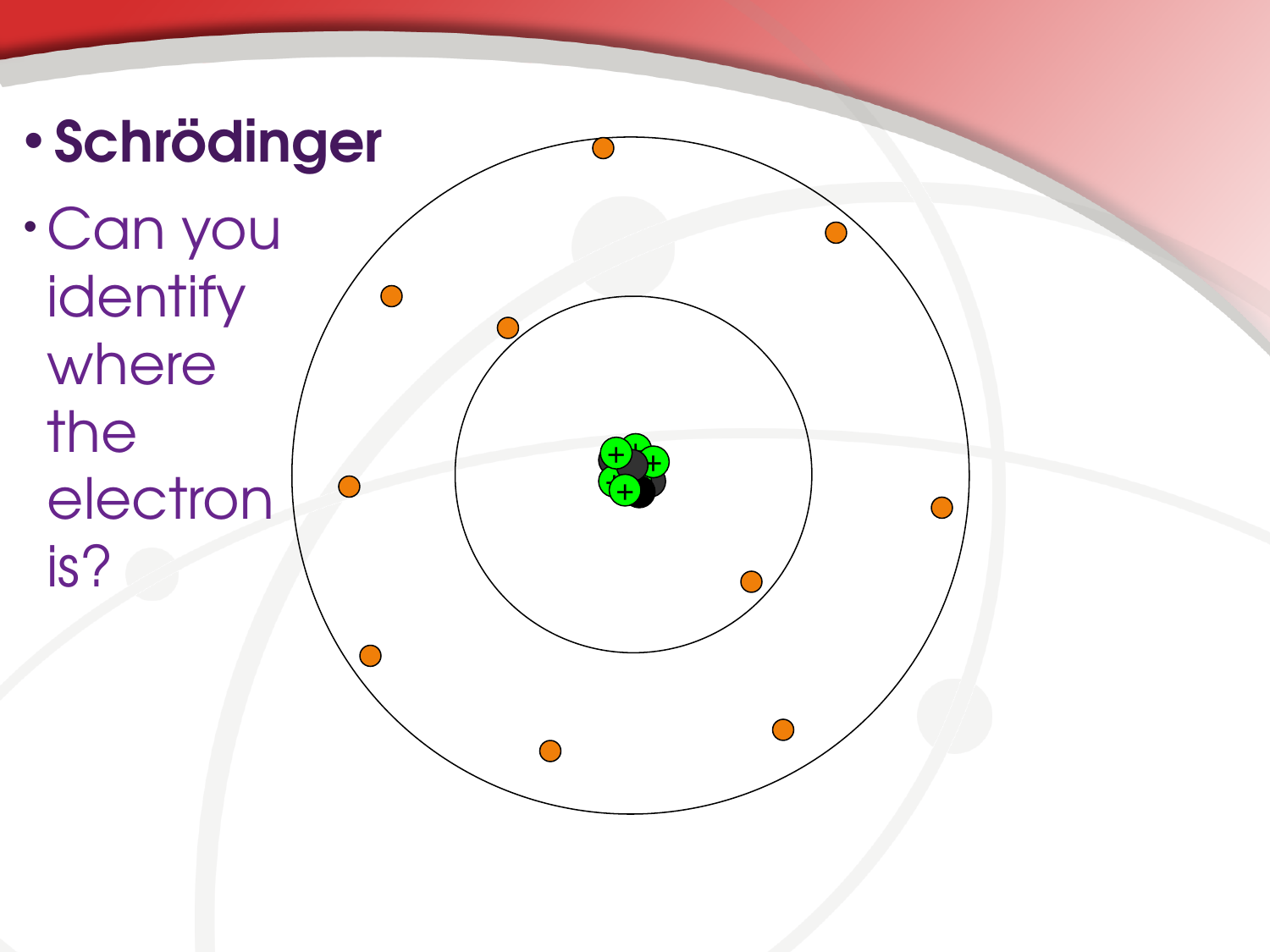

# Schrödinger

Can you identify where the electron is?

+
+

+

+
+

+